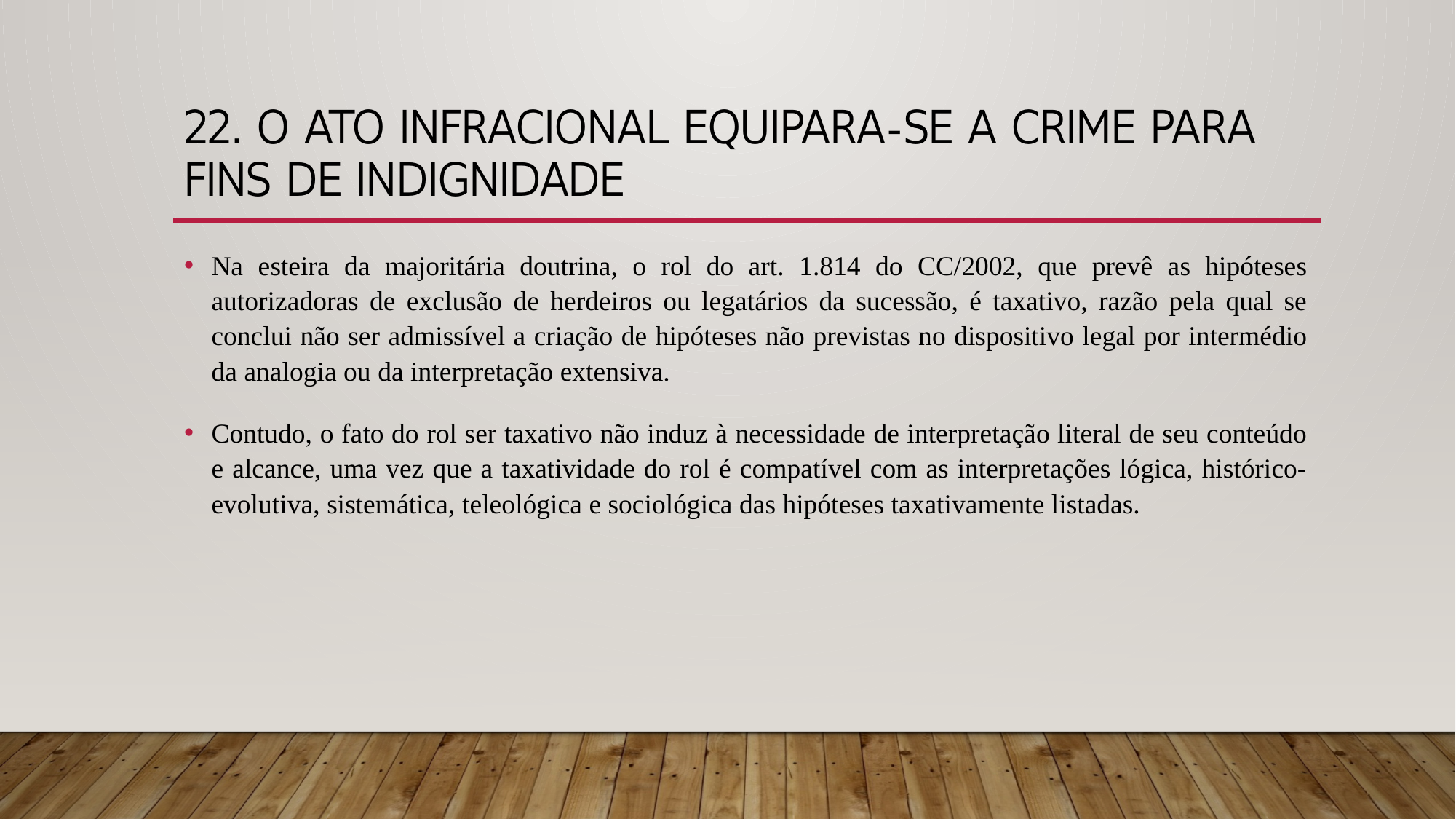

# 22. O ato infracional equipara-se a crime para fins de indignidade
Na esteira da majoritária doutrina, o rol do art. 1.814 do CC/2002, que prevê as hipóteses autorizadoras de exclusão de herdeiros ou legatários da sucessão, é taxativo, razão pela qual se conclui não ser admissível a criação de hipóteses não previstas no dispositivo legal por intermédio da analogia ou da interpretação extensiva.
Contudo, o fato do rol ser taxativo não induz à necessidade de interpretação literal de seu conteúdo e alcance, uma vez que a taxatividade do rol é compatível com as interpretações lógica, histórico-evolutiva, sistemática, teleológica e sociológica das hipóteses taxativamente listadas.